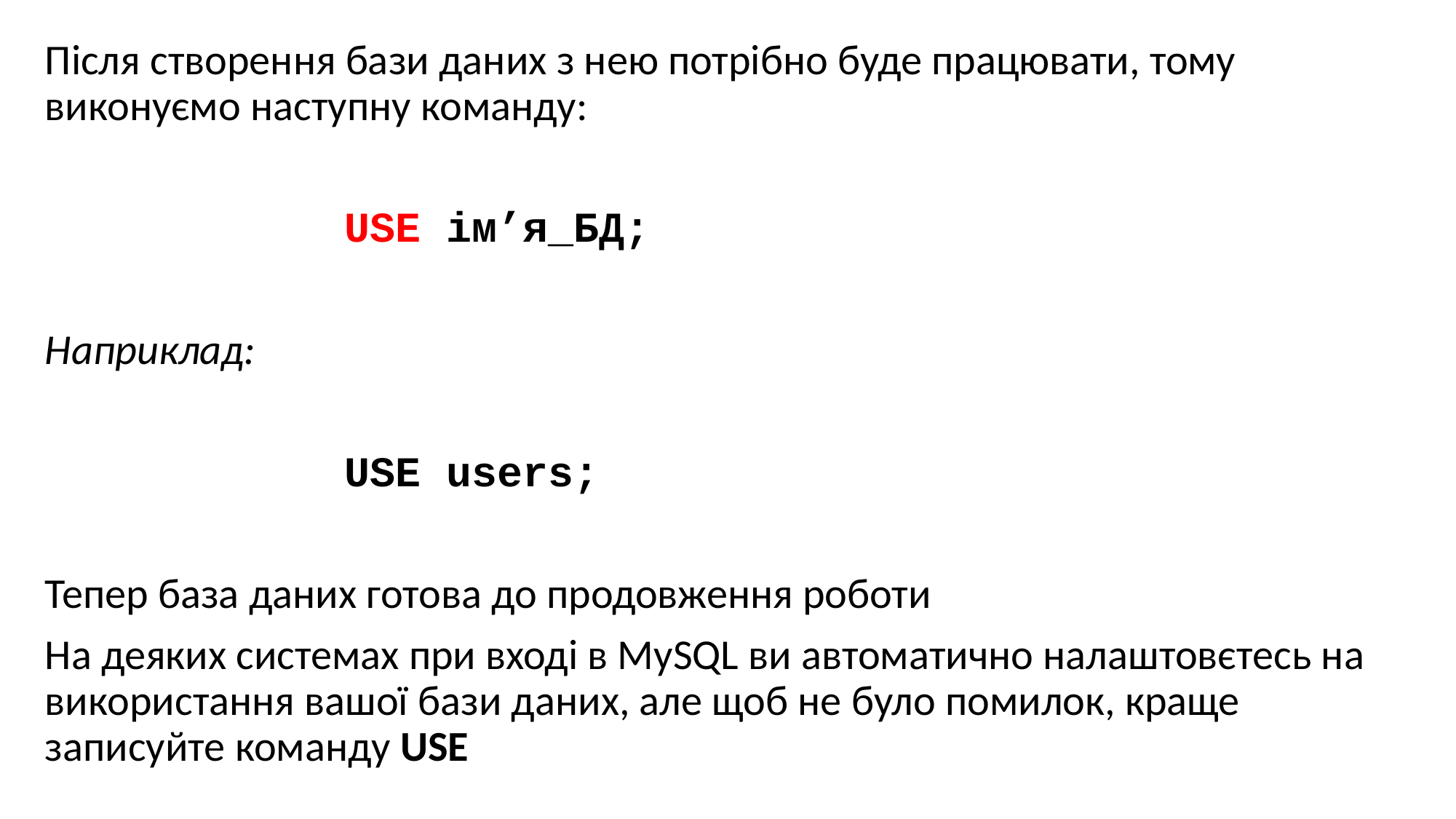

Після створення бази даних з нею потрібно буде працювати, тому виконуємо наступну команду:

USE ім’я_БД;

Наприклад:

USE users;

Тепер база даних готова до продовження роботи
На деяких системах при вході в MySQL ви автоматично налаштовєтесь на використання вашої бази даних, але щоб не було помилок, краще записуйте команду USE